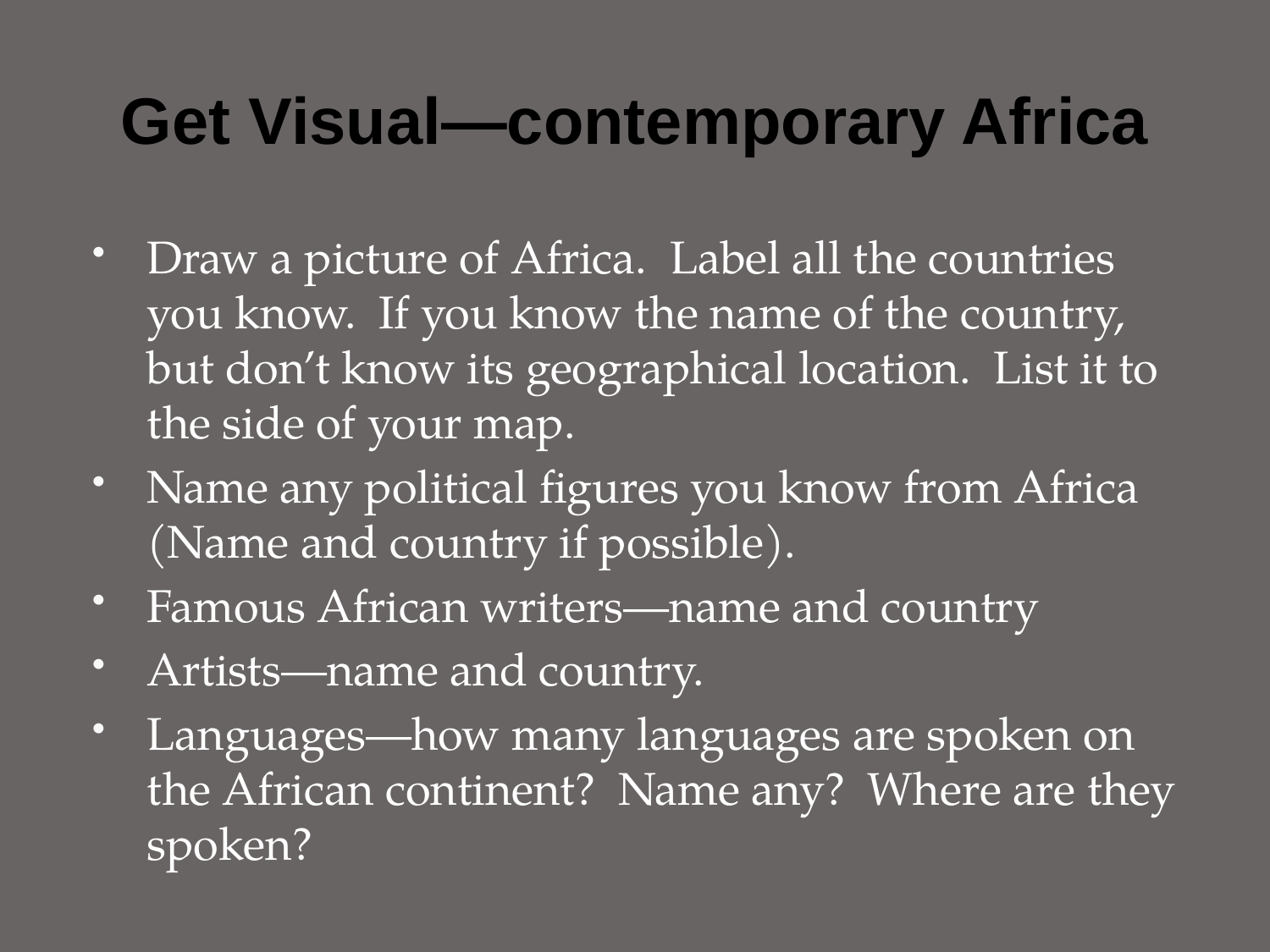

# Get Visual—contemporary Africa
Draw a picture of Africa.  Label all the countries you know.  If you know the name of the country, but don’t know its geographical location.  List it to the side of your map.
Name any political figures you know from Africa (Name and country if possible).
Famous African writers—name and country
Artists—name and country.
Languages—how many languages are spoken on the African continent?  Name any?  Where are they spoken?